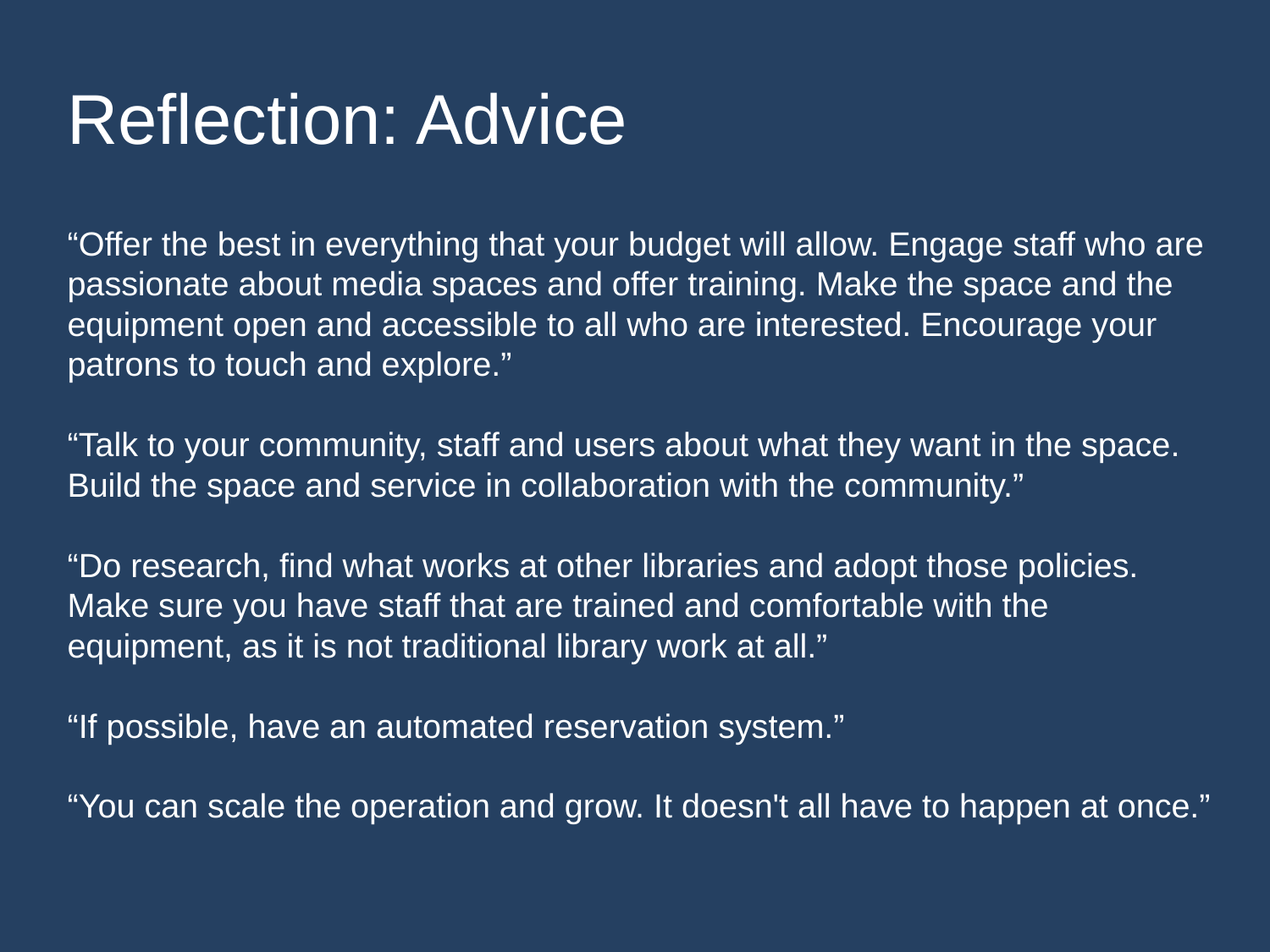

Reflection: Advice
“Offer the best in everything that your budget will allow. Engage staff who are passionate about media spaces and offer training. Make the space and the equipment open and accessible to all who are interested. Encourage your patrons to touch and explore.”

“Talk to your community, staff and users about what they want in the space. Build the space and service in collaboration with the community.”

“Do research, find what works at other libraries and adopt those policies. Make sure you have staff that are trained and comfortable with the equipment, as it is not traditional library work at all.”

“If possible, have an automated reservation system.”

“You can scale the operation and grow. It doesn't all have to happen at once.”